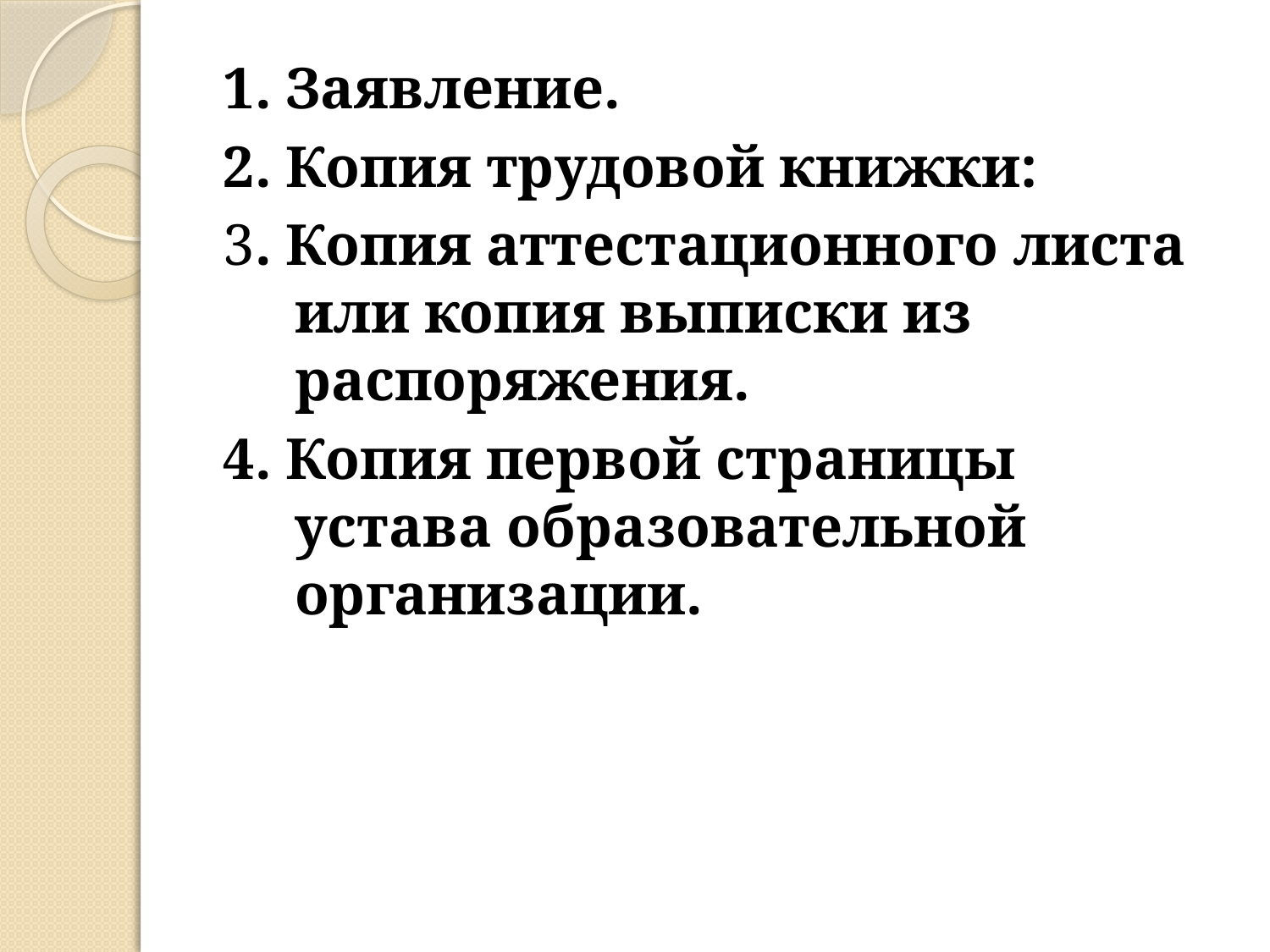

1. Заявление.
2. Копия трудовой книжки:
3. Копия аттестационного листа или копия выписки из распоряжения.
4. Копия первой страницы устава образовательной организации.